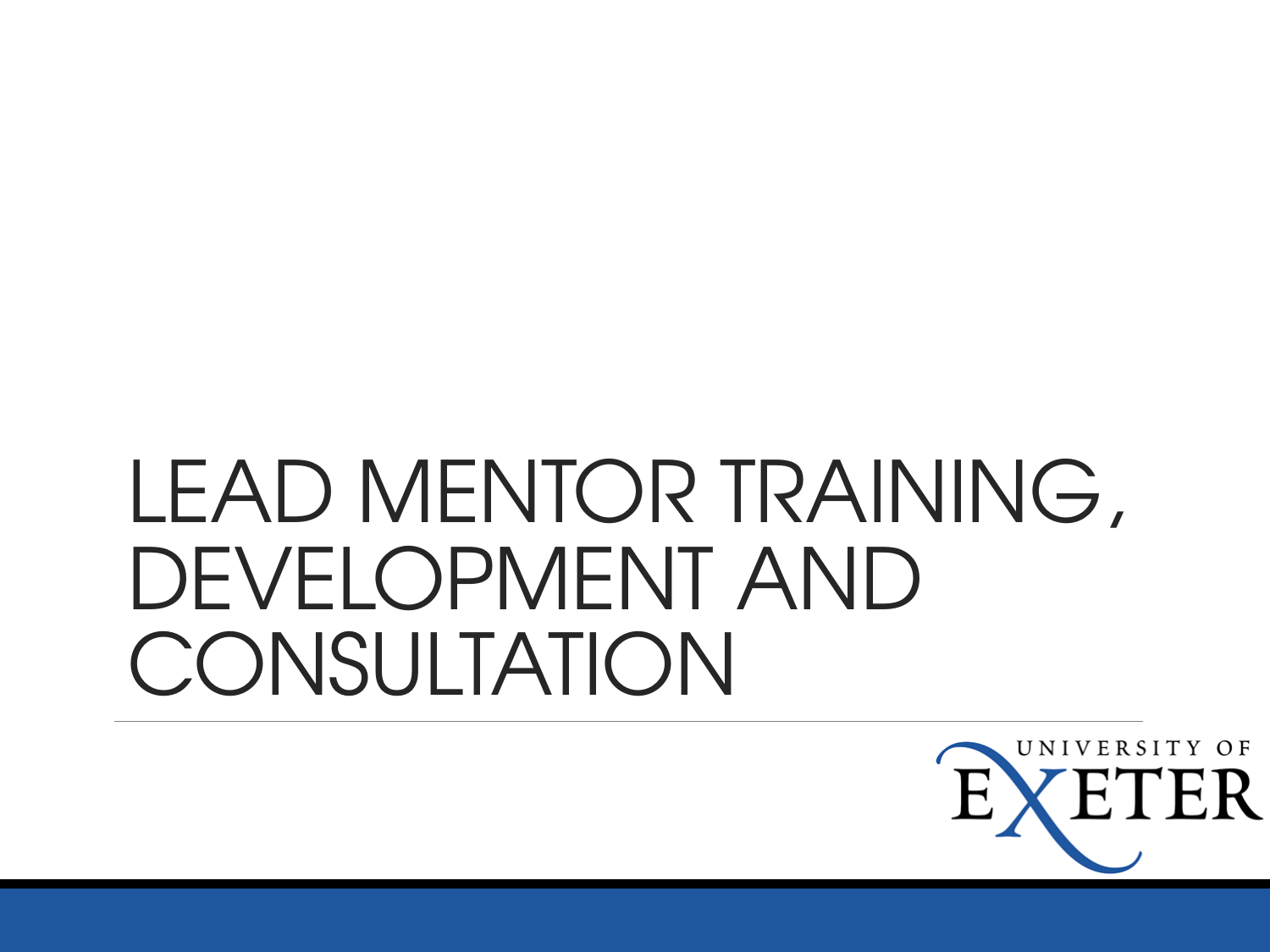

# Lead Mentor Training, Development and consultation